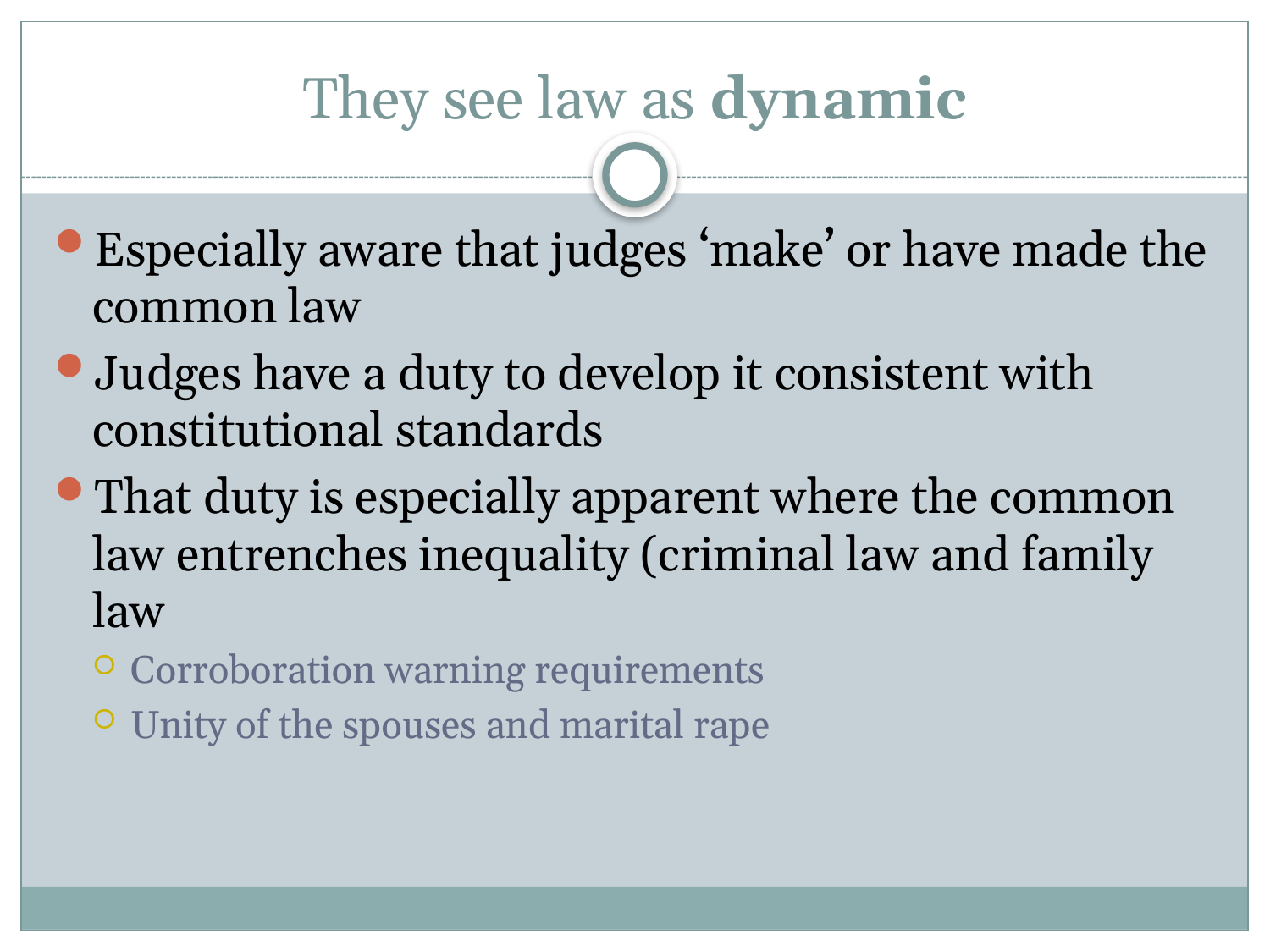

# They see law as dynamic
Especially aware that judges ‘make’ or have made the common law
Judges have a duty to develop it consistent with constitutional standards
That duty is especially apparent where the common law entrenches inequality (criminal law and family law
Corroboration warning requirements
Unity of the spouses and marital rape